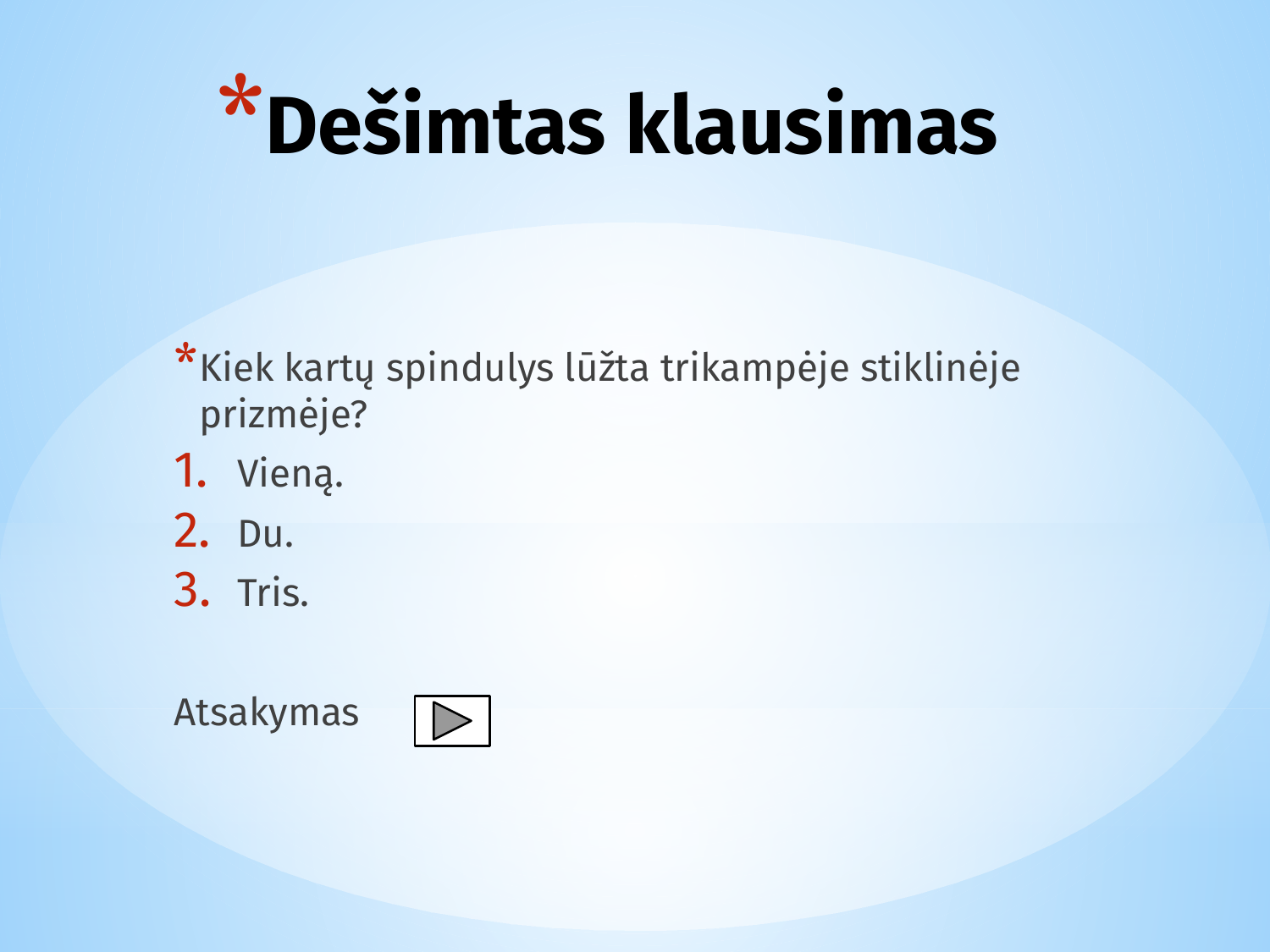

# Dešimtas klausimas
Kiek kartų spindulys lūžta trikampėje stiklinėje prizmėje?
Vieną.
Du.
Tris.

Atsakymas